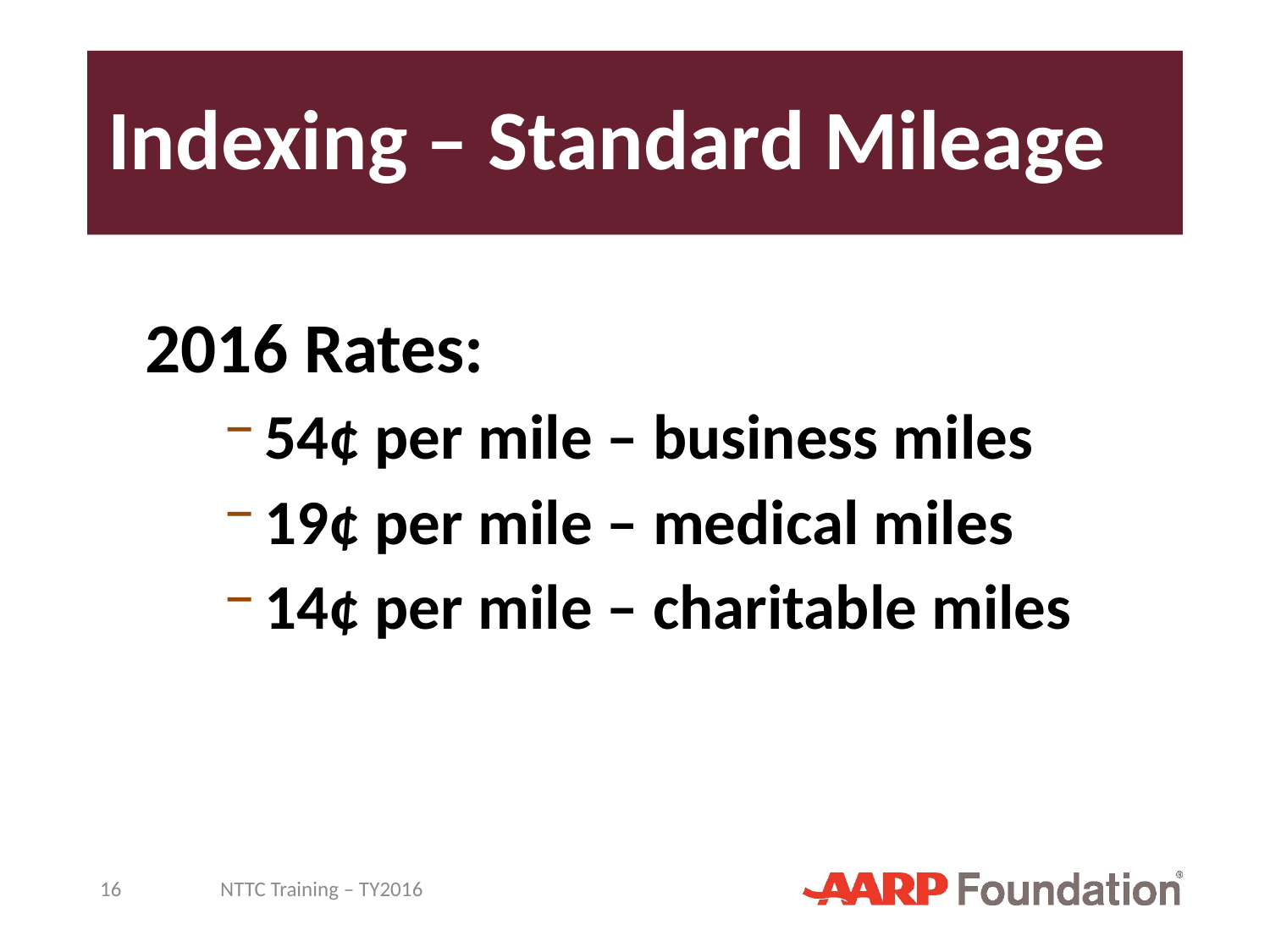

# Indexing – Standard Mileage
2016 Rates:
54¢ per mile – business miles
19¢ per mile – medical miles
14¢ per mile – charitable miles
16
NTTC Training – TY2016